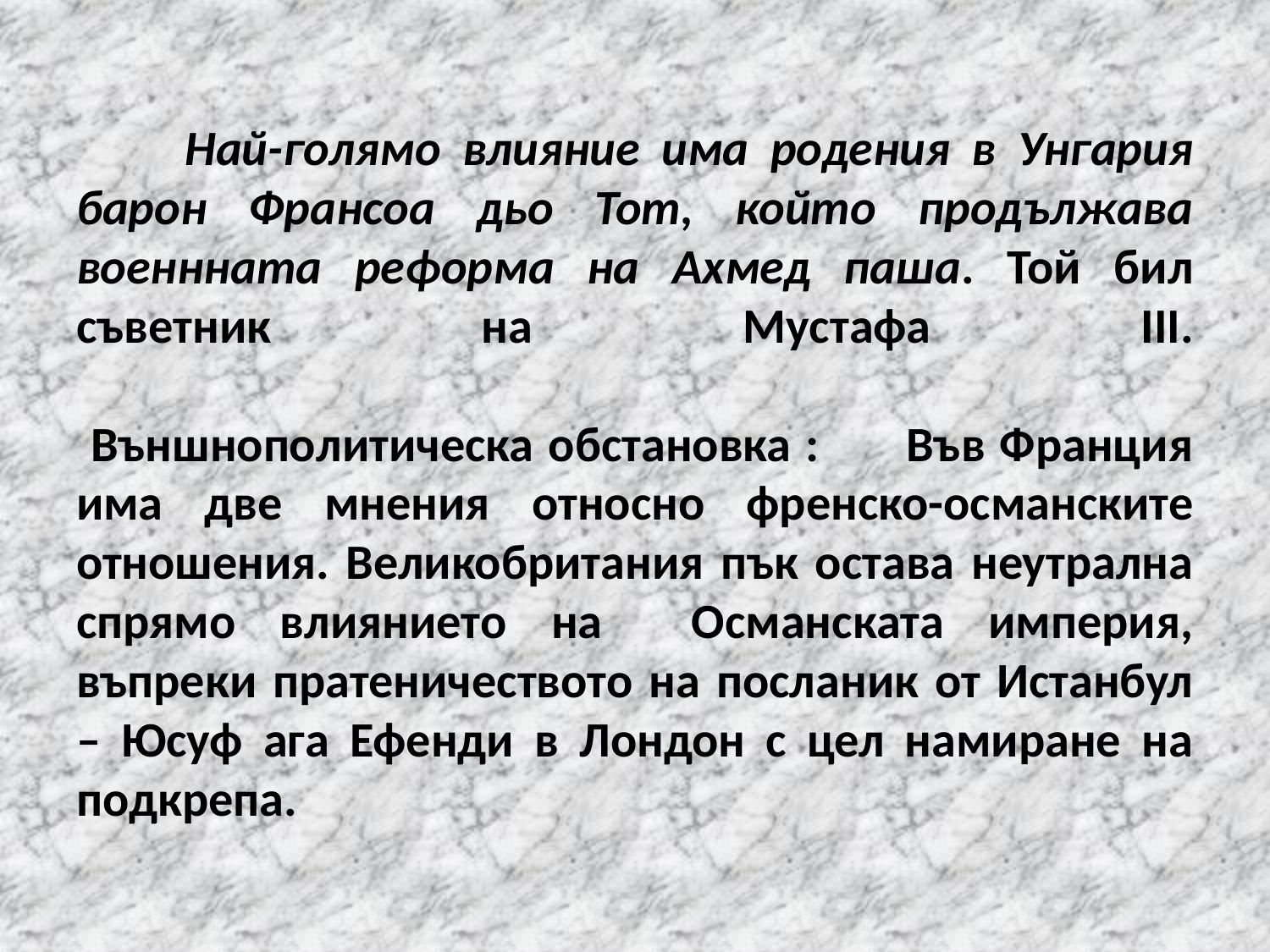

# Най-голямо влияние има родения в Унгария барон Франсоа дьо Тот, който продължава военнната реформа на Ахмед паша. Той бил съветник на Мустафа ІІІ. Външнополитическа обстановка :      Във Франция има две мнения относно френско-османските отношения. Великобритания пък остава неутрална спрямо влиянието на  Османската империя, въпреки пратеничеството на посланик от Истанбул – Юсуф ага Ефенди в Лондон с цел намиране на подкрепа.